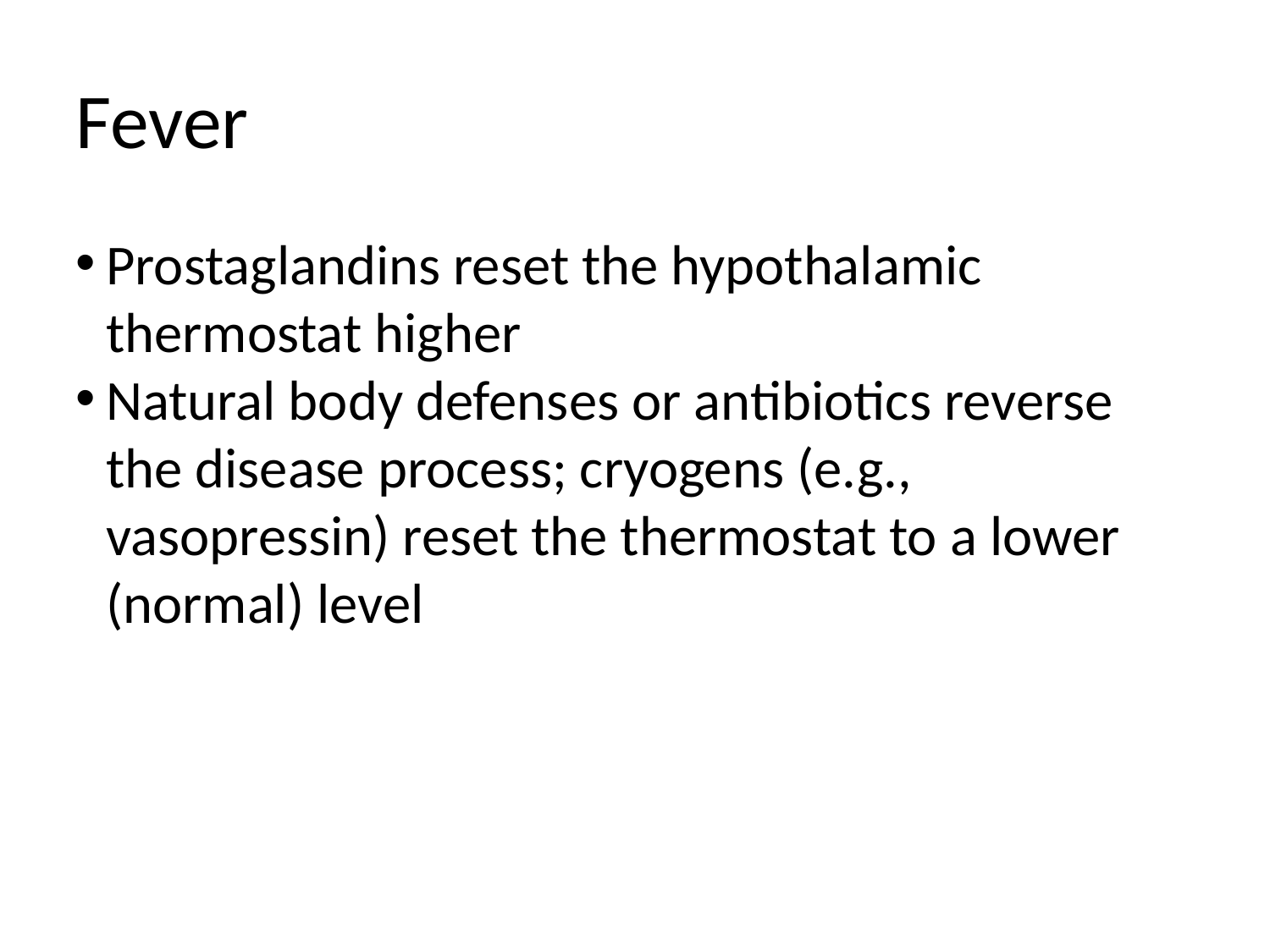

Fever
Prostaglandins reset the hypothalamic thermostat higher
Natural body defenses or antibiotics reverse the disease process; cryogens (e.g., vasopressin) reset the thermostat to a lower (normal) level